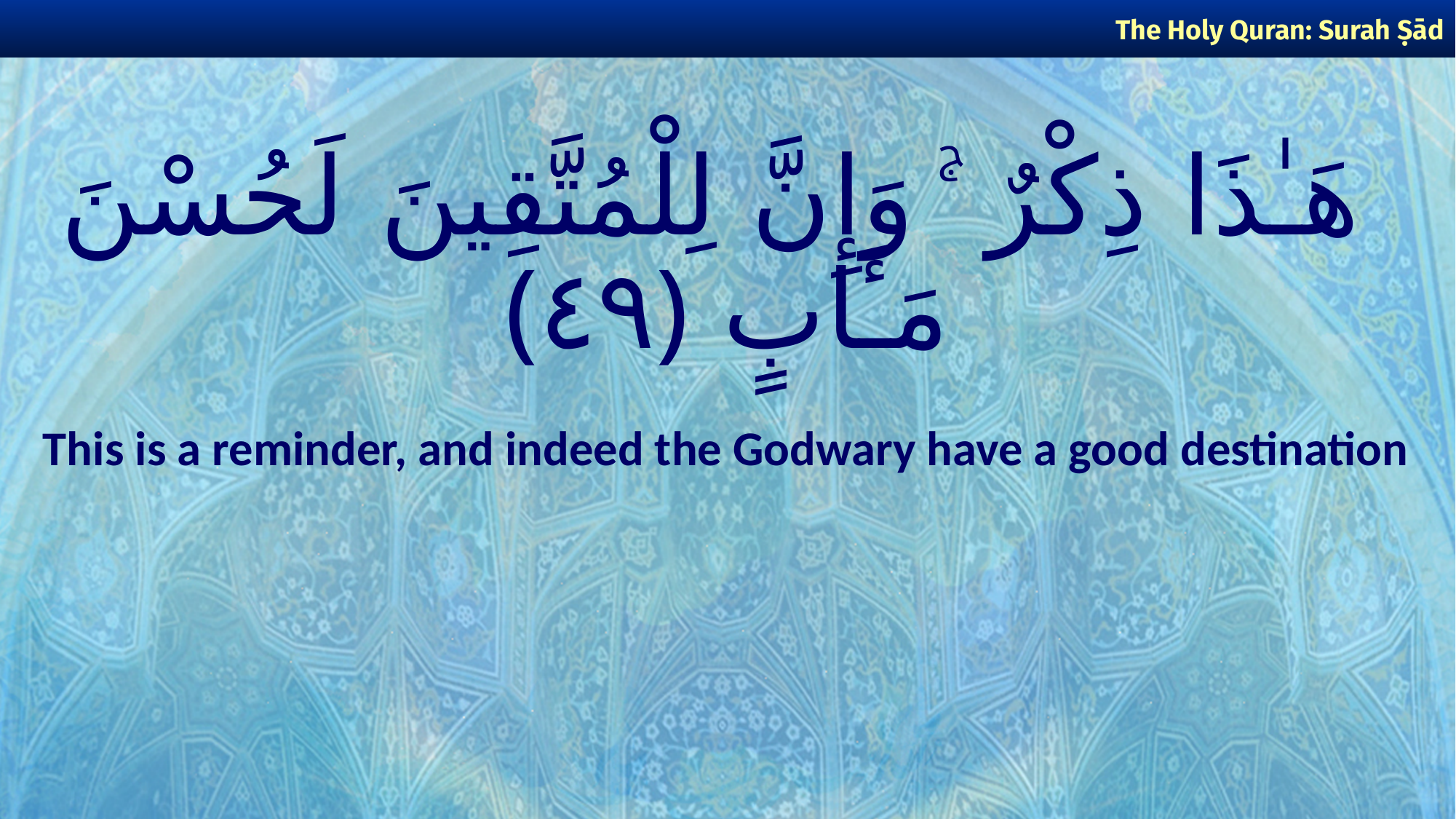

The Holy Quran: Surah Ṣād
# هَـٰذَا ذِكْرٌ ۚ وَإِنَّ لِلْمُتَّقِينَ لَحُسْنَ مَـَٔابٍ ﴿٤٩﴾
This is a reminder, and indeed the Godwary have a good destination